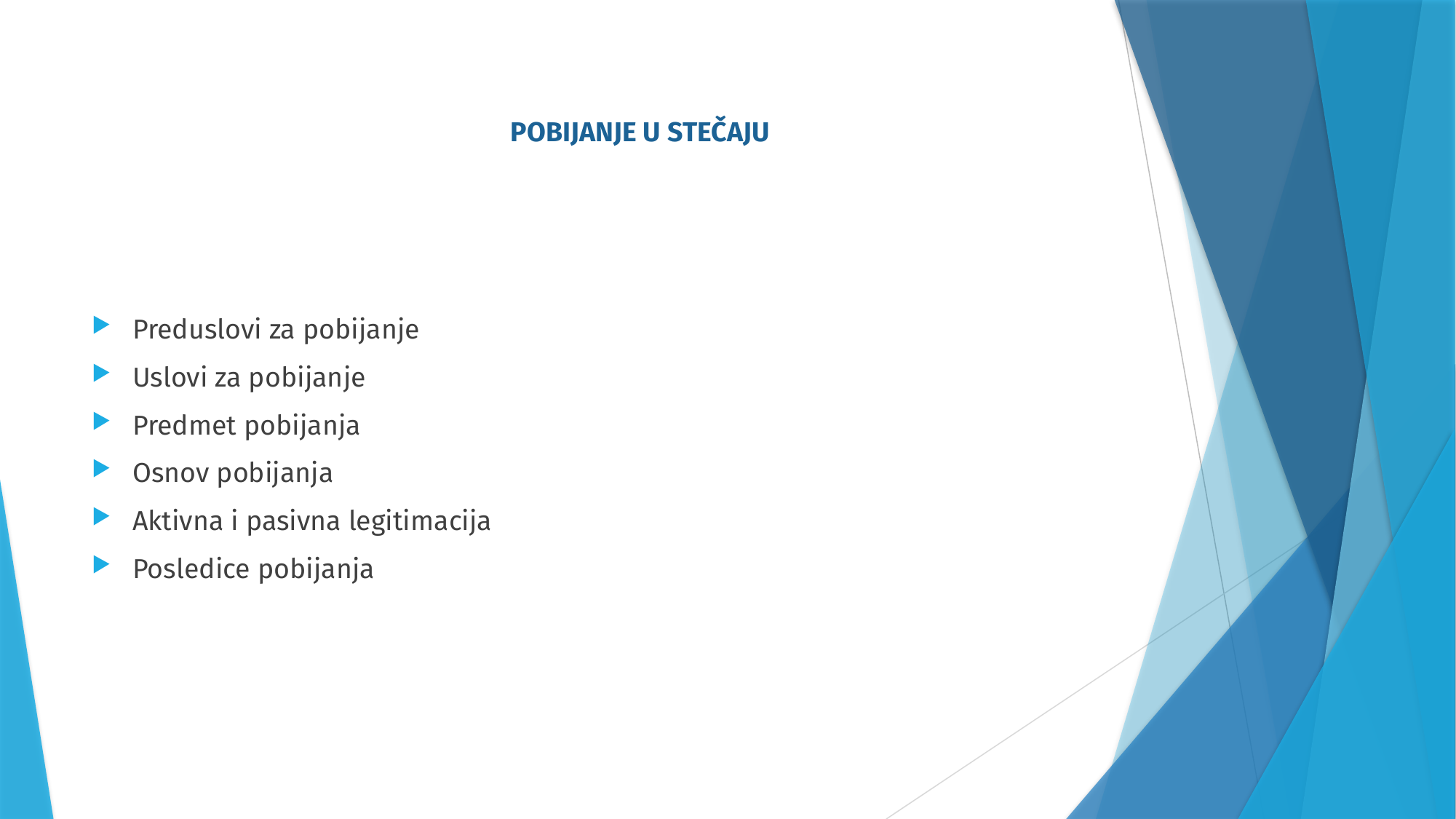

POBIJANJE U STEČAJU

Preduslovi za pobijanje
Uslovi za pobijanje
Predmet pobijanja
Osnov pobijanja
Aktivna i pasivna legitimacija
Posledice pobijanja